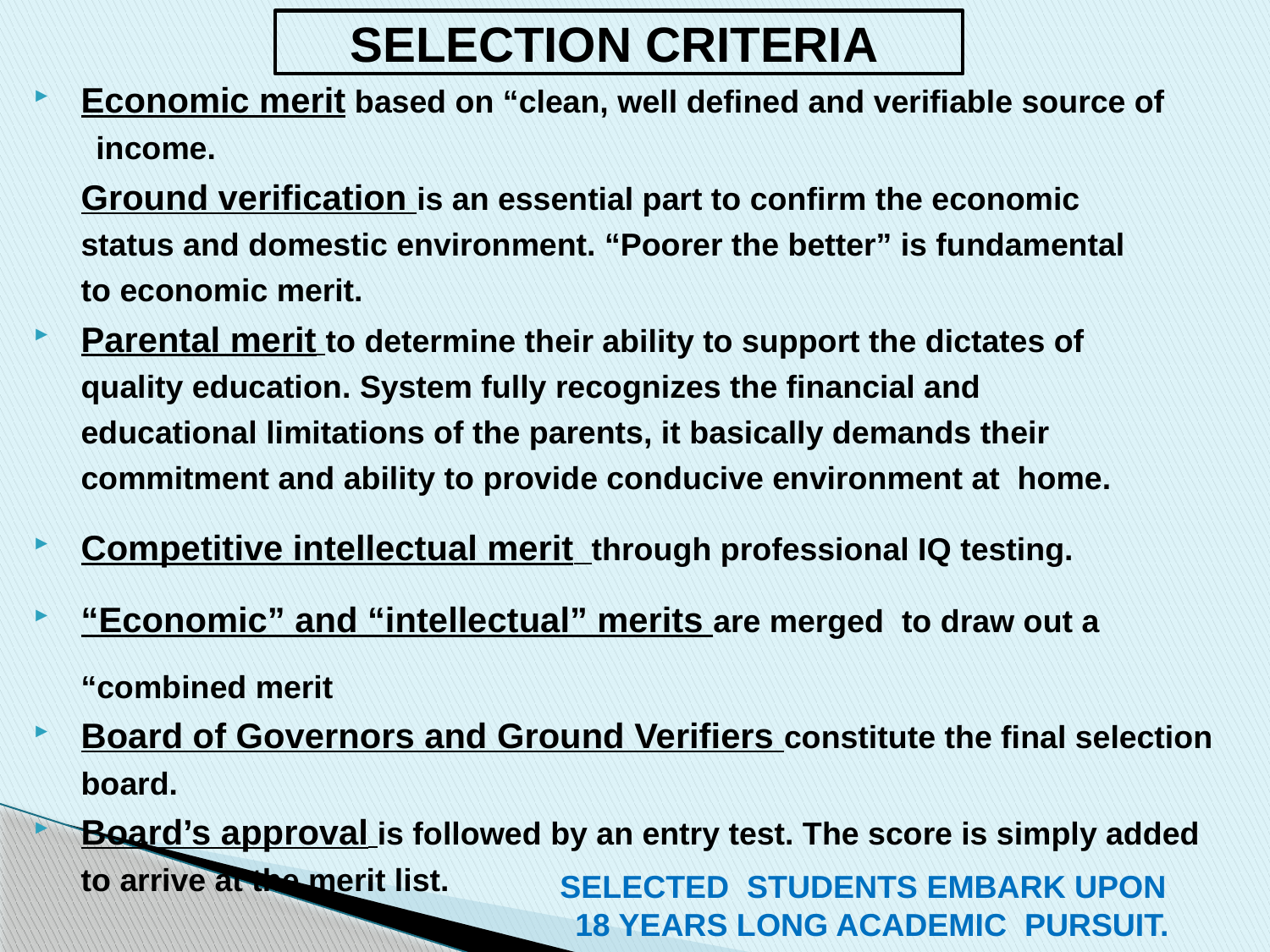

SELECTION CRITERIA
Economic merit based on “clean, well defined and verifiable source of
       income.
	Ground verification is an essential part to confirm the economic
	status and domestic environment. “Poorer the better” is fundamental
	to economic merit.
Parental merit to determine their ability to support the dictates of
	quality education. System fully recognizes the financial and
	educational limitations of the parents, it basically demands their commitment and ability to provide conducive environment at  home.
Competitive intellectual merit  through professional IQ testing.
“Economic” and “intellectual” merits are merged  to draw out a “combined merit
Board of Governors and Ground Verifiers constitute the final selection board.
Board’s approval is followed by an entry test. The score is simply added to arrive at the merit list.

SELECTED  STUDENTS EMBARK UPON
 18 YEARS LONG ACADEMIC  PURSUIT.